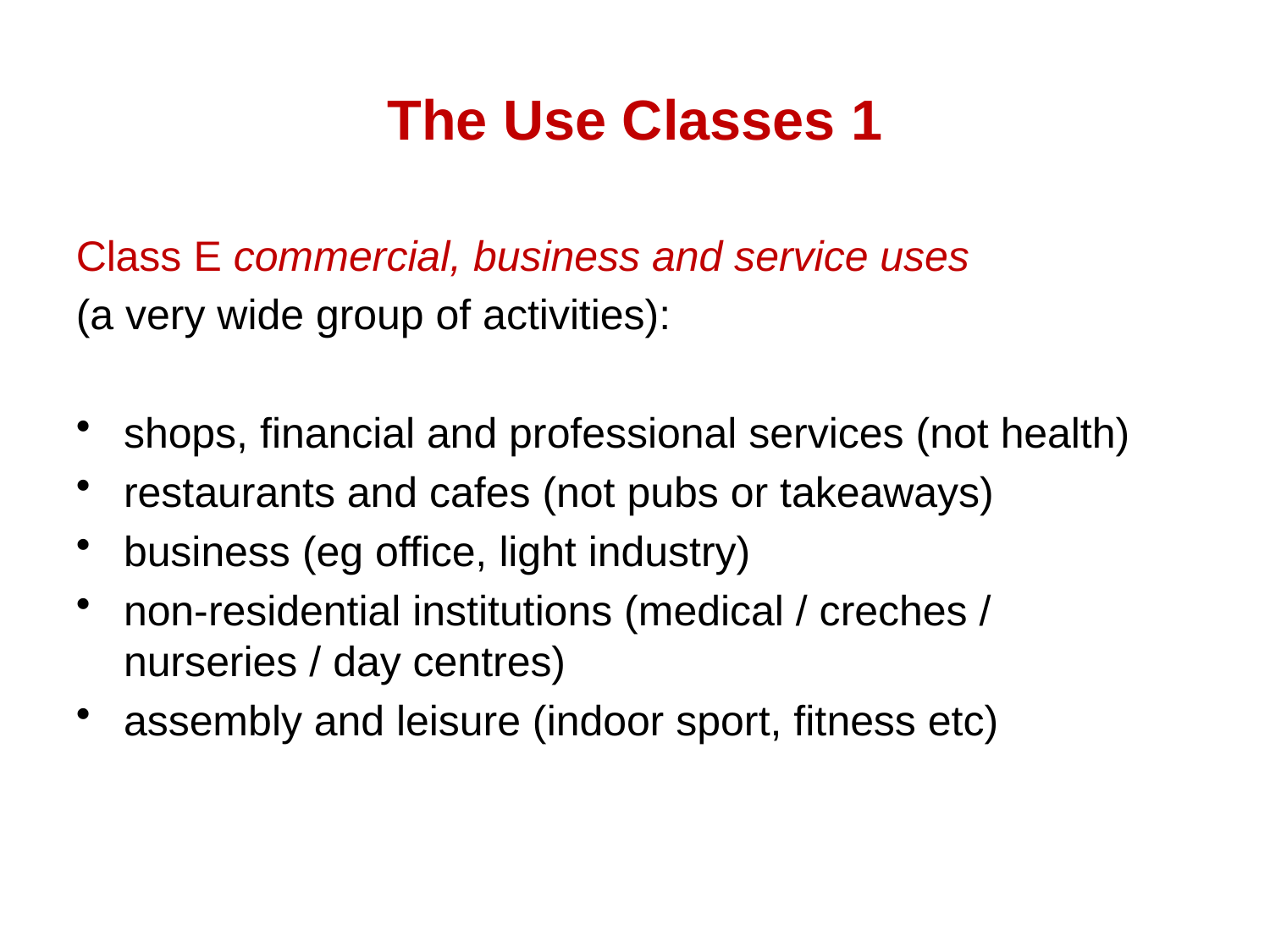

# The Use Classes 1
Class E commercial, business and service uses
(a very wide group of activities):

shops, financial and professional services (not health)
restaurants and cafes (not pubs or takeaways)
business (eg office, light industry)
non-residential institutions (medical / creches / nurseries / day centres)
assembly and leisure (indoor sport, fitness etc)